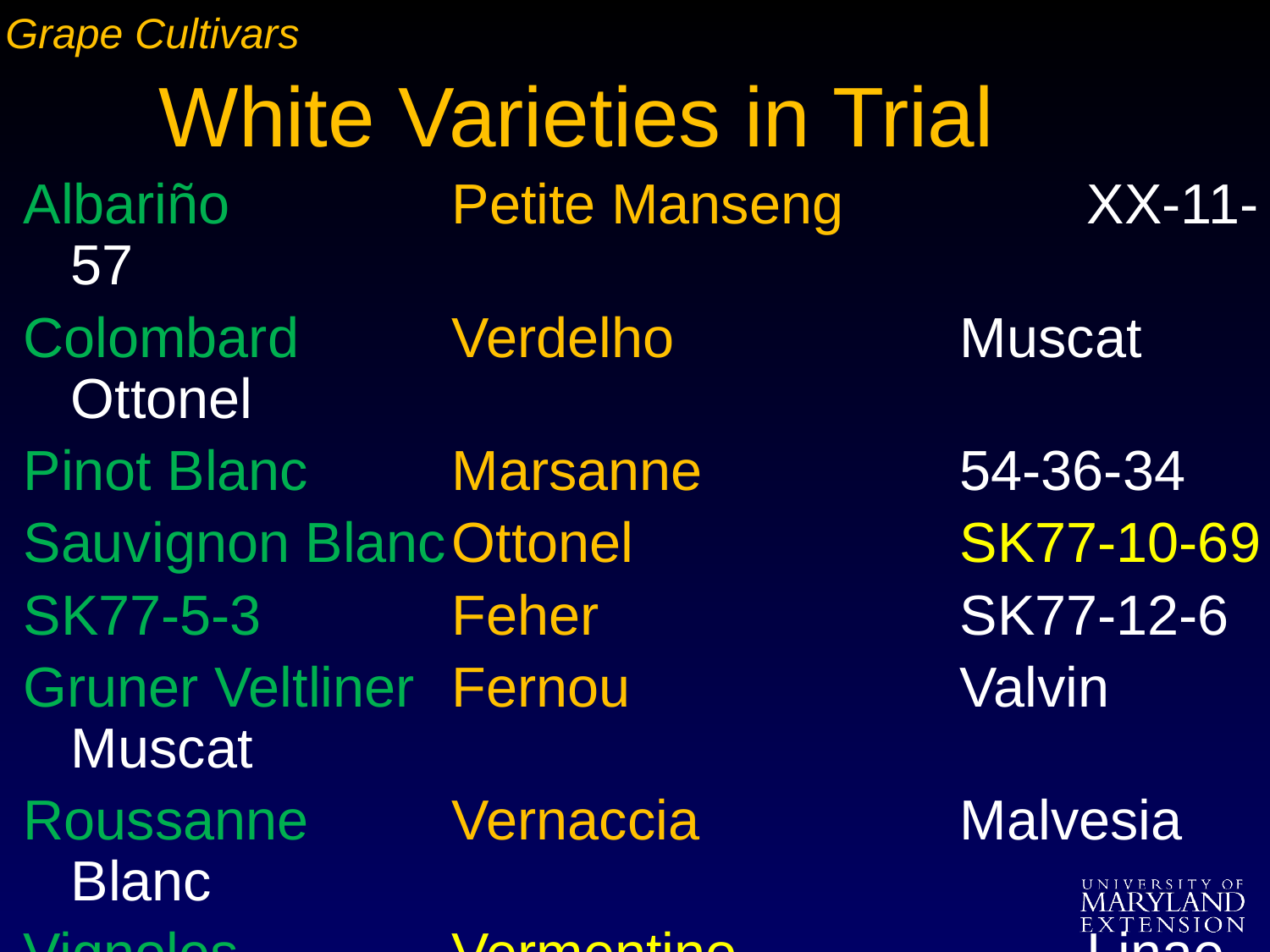

# White Varieties in Trial
Albariño		Petite Manseng		XX-11-57
Colombard		Verdelho 			Muscat Ottonel
Pinot Blanc		Marsanne			54-36-34
Sauvignon Blanc	Ottonel 			SK77-10-69
SK77-5-3		Feher			SK77-12-6
Gruner Veltliner	Fernou			Valvin Muscat
Roussanne		Vernaccia			Malvesia Blanc
Vignoles		Vermentino			Linae
Picpoul		Viognier			Fiano
Verdejo		Arneis			34-4-49
Muscat Blanc 	Falenghina
XIV-1-86		Viozinho													Semillon